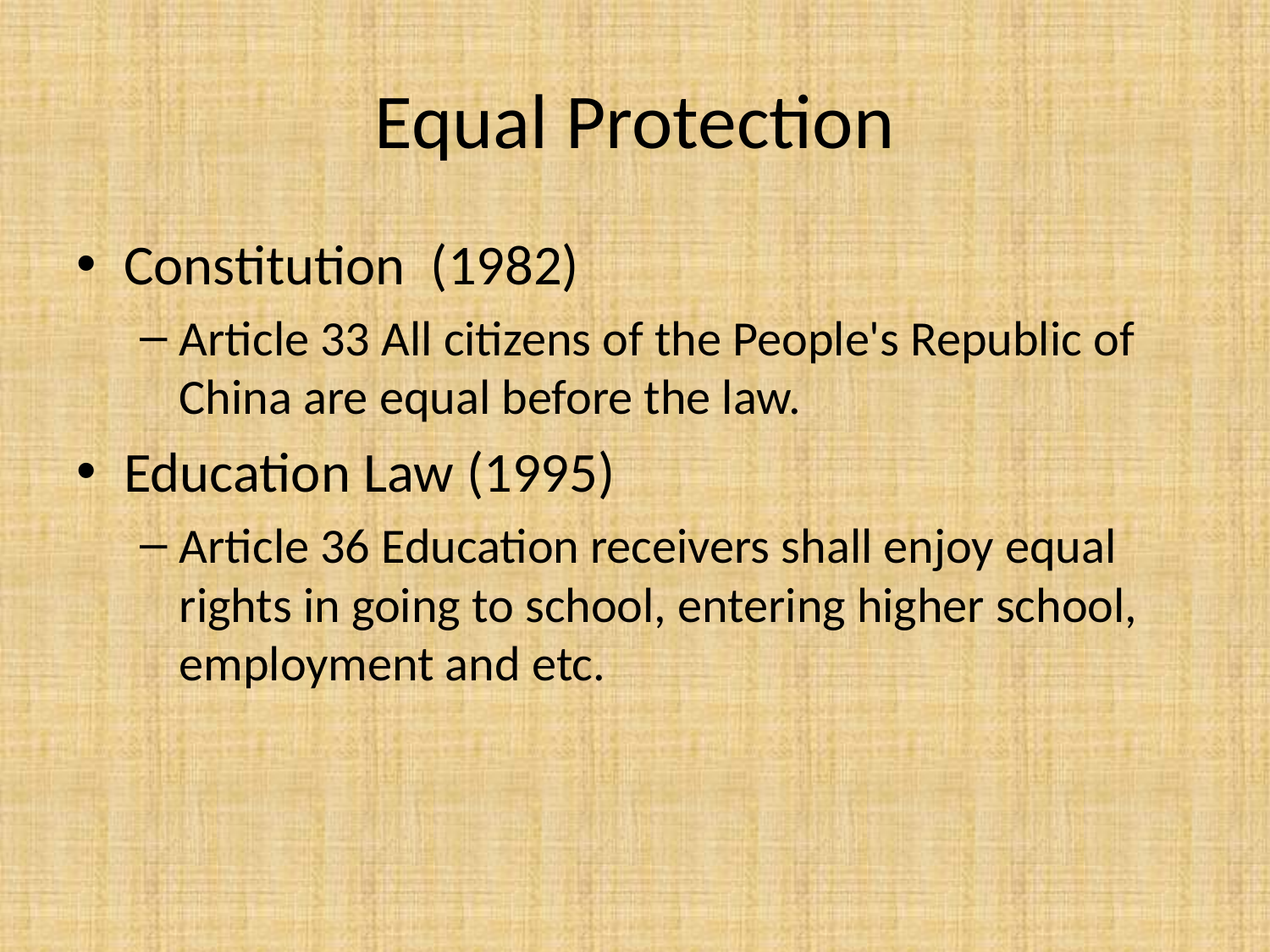

# Equal Protection
Constitution  (1982)
Article 33 All citizens of the People's Republic of China are equal before the law.
Education Law (1995)
Article 36 Education receivers shall enjoy equal rights in going to school, entering higher school, employment and etc.